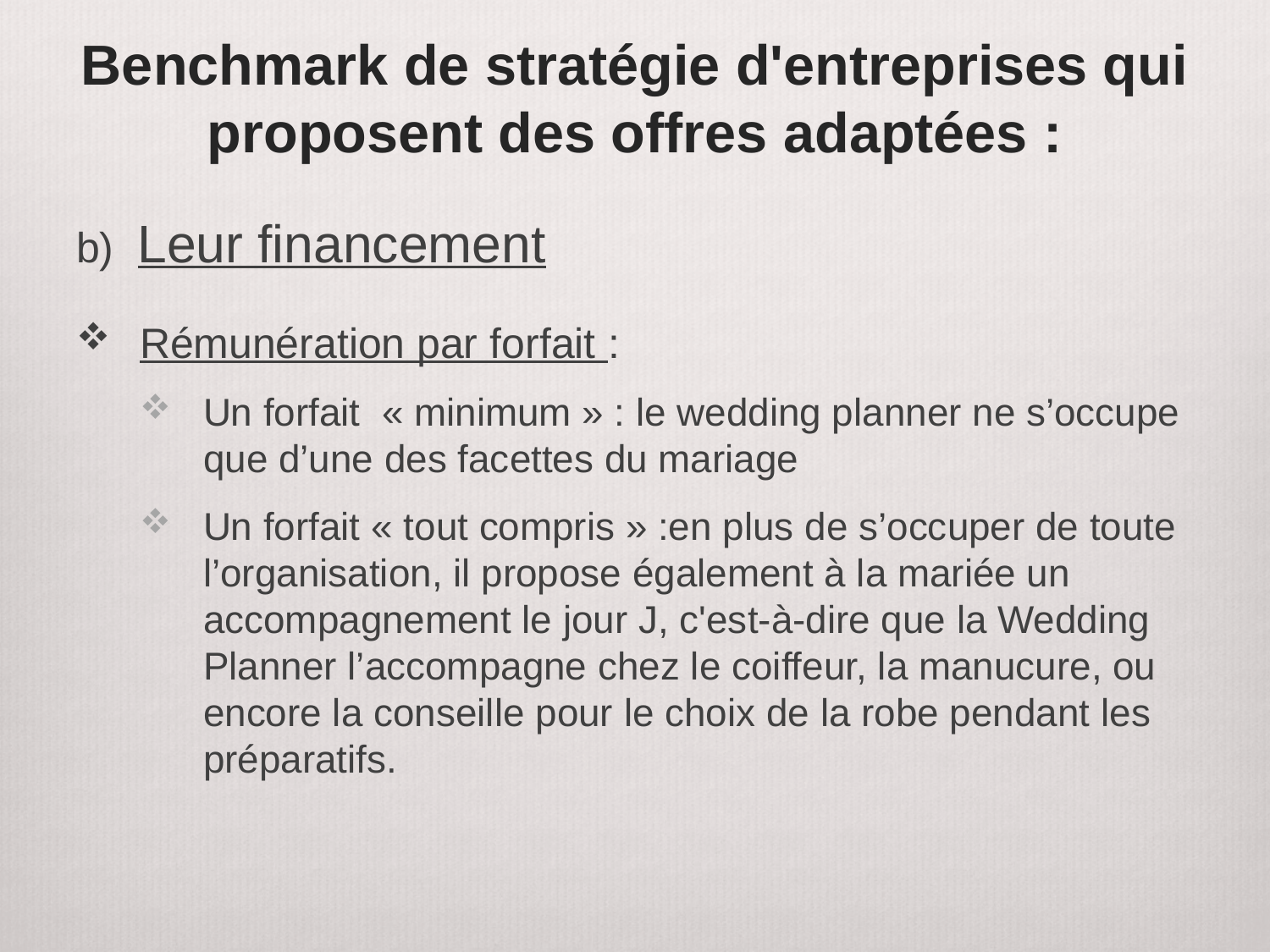

# Benchmark de stratégie d'entreprises qui proposent des offres adaptées :
b)  Leur financement
Rémunération par forfait :
Un forfait  « minimum » : le wedding planner ne s’occupe que d’une des facettes du mariage
Un forfait « tout compris » :en plus de s’occuper de toute l’organisation, il propose également à la mariée un accompagnement le jour J, c'est-à-dire que la Wedding Planner l’accompagne chez le coiffeur, la manucure, ou encore la conseille pour le choix de la robe pendant les préparatifs.